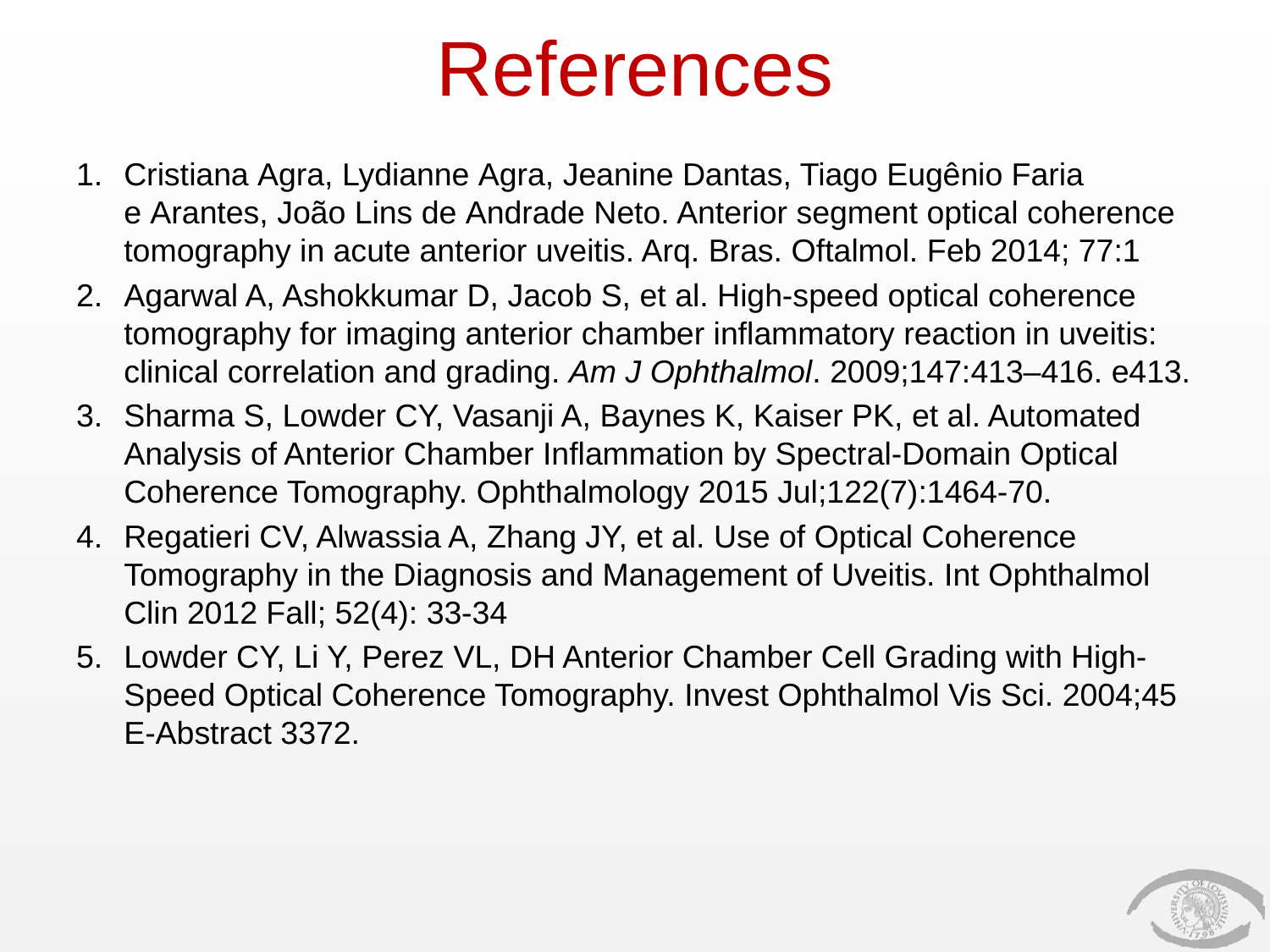

# References
Cristiana Agra, Lydianne Agra, Jeanine Dantas, Tiago Eugênio Faria e Arantes, João Lins de Andrade Neto. Anterior segment optical coherence tomography in acute anterior uveitis. Arq. Bras. Oftalmol. Feb 2014; 77:1
Agarwal A, Ashokkumar D, Jacob S, et al. High-speed optical coherence tomography for imaging anterior chamber inflammatory reaction in uveitis: clinical correlation and grading. Am J Ophthalmol. 2009;147:413–416. e413.
Sharma S, Lowder CY, Vasanji A, Baynes K, Kaiser PK, et al. Automated Analysis of Anterior Chamber Inflammation by Spectral-Domain Optical Coherence Tomography. Ophthalmology 2015 Jul;122(7):1464-70.
Regatieri CV, Alwassia A, Zhang JY, et al. Use of Optical Coherence Tomography in the Diagnosis and Management of Uveitis. Int Ophthalmol Clin 2012 Fall; 52(4): 33-34
Lowder CY, Li Y, Perez VL, DH Anterior Chamber Cell Grading with High-Speed Optical Coherence Tomography. Invest Ophthalmol Vis Sci. 2004;45 E-Abstract 3372.